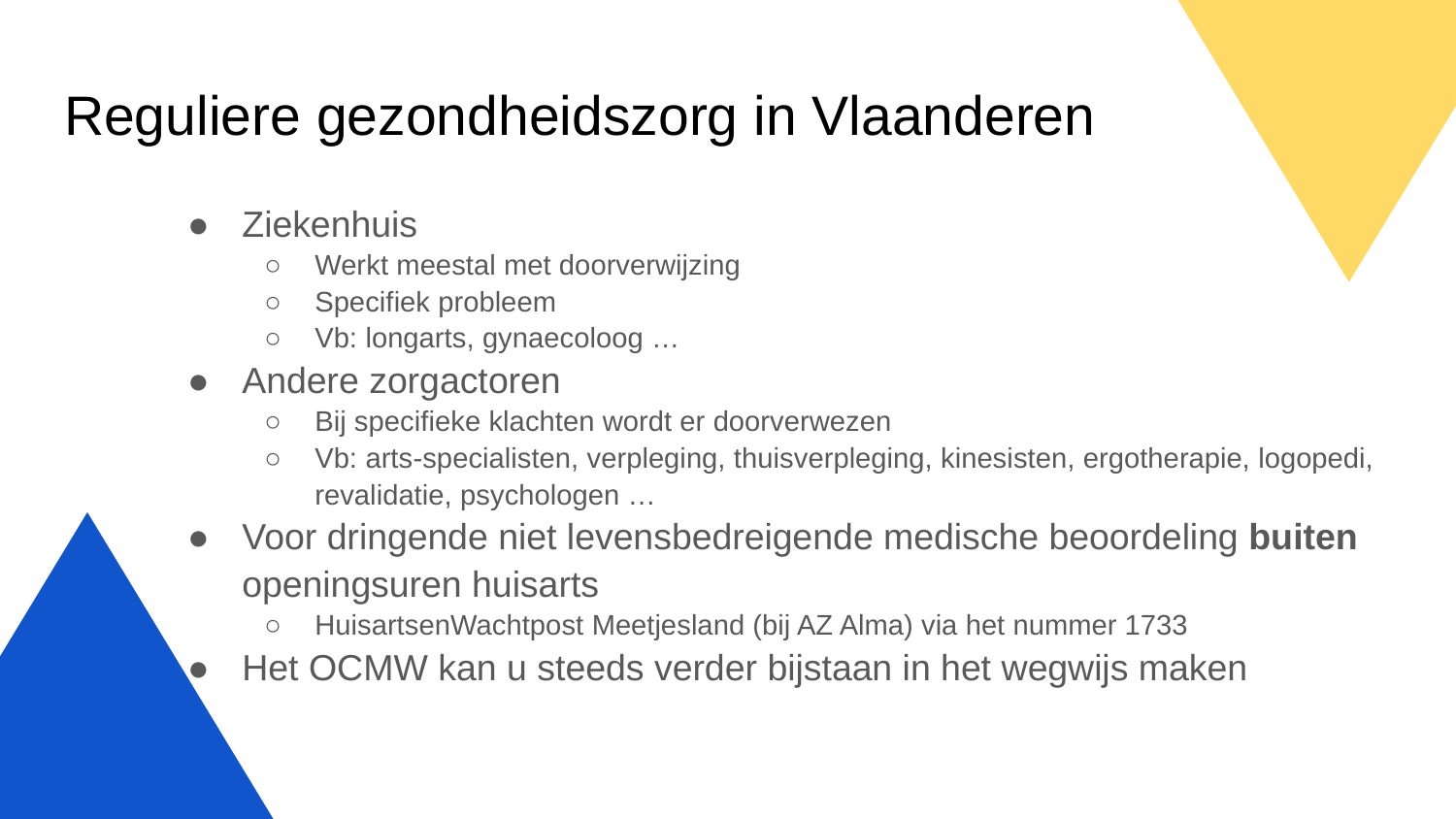

# Reguliere gezondheidszorg in Vlaanderen

Ziekenhuis
Werkt meestal met doorverwijzing
Specifiek probleem
Vb: longarts, gynaecoloog …
Andere zorgactoren
Bij specifieke klachten wordt er doorverwezen
Vb: arts-specialisten, verpleging, thuisverpleging, kinesisten, ergotherapie, logopedi, revalidatie, psychologen …
Voor dringende niet levensbedreigende medische beoordeling buiten openingsuren huisarts
HuisartsenWachtpost Meetjesland (bij AZ Alma) via het nummer 1733
Het OCMW kan u steeds verder bijstaan in het wegwijs maken